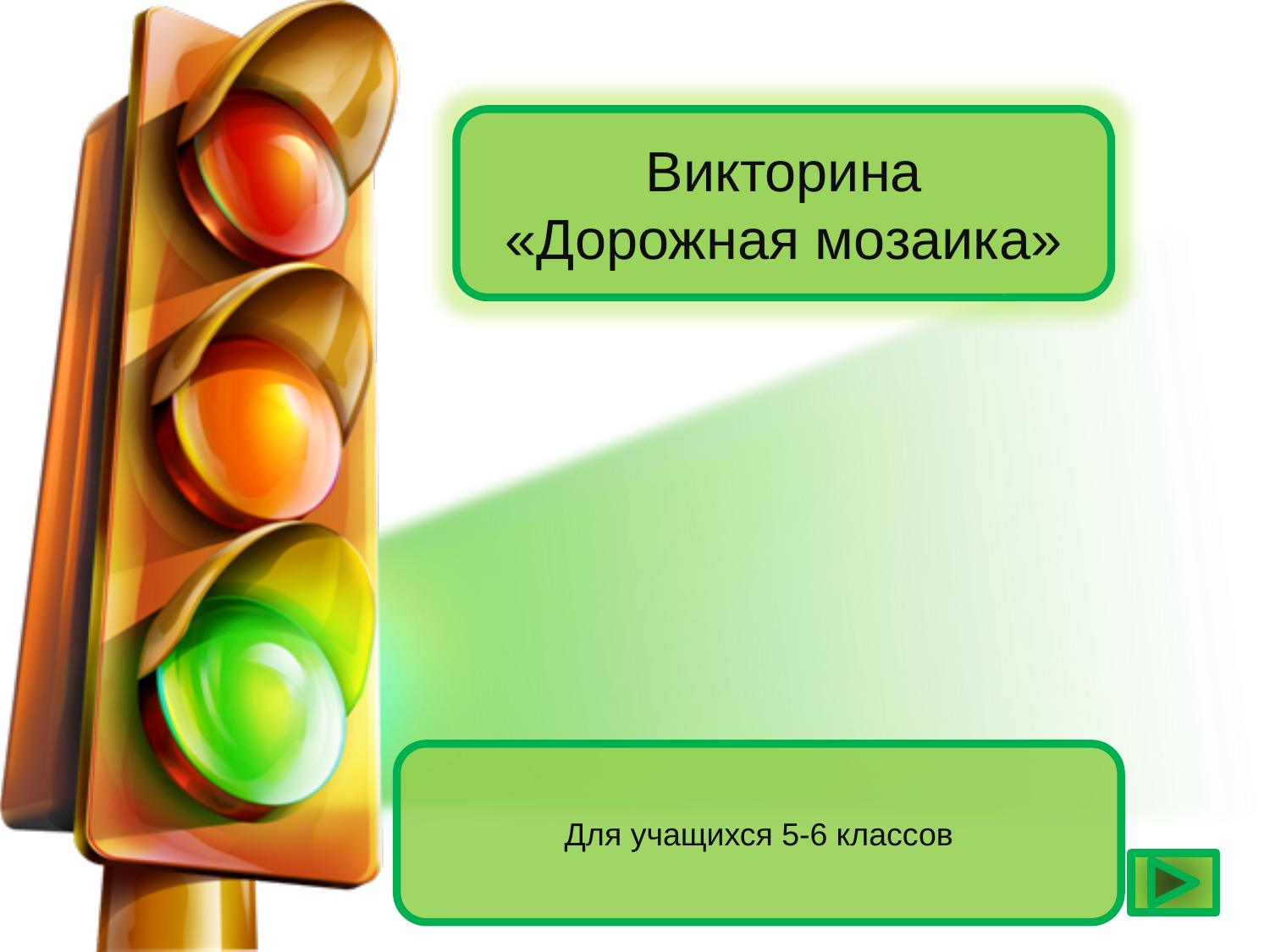

Викторина
«Дорожная мозаика»
Для учащихся 5-6 классов